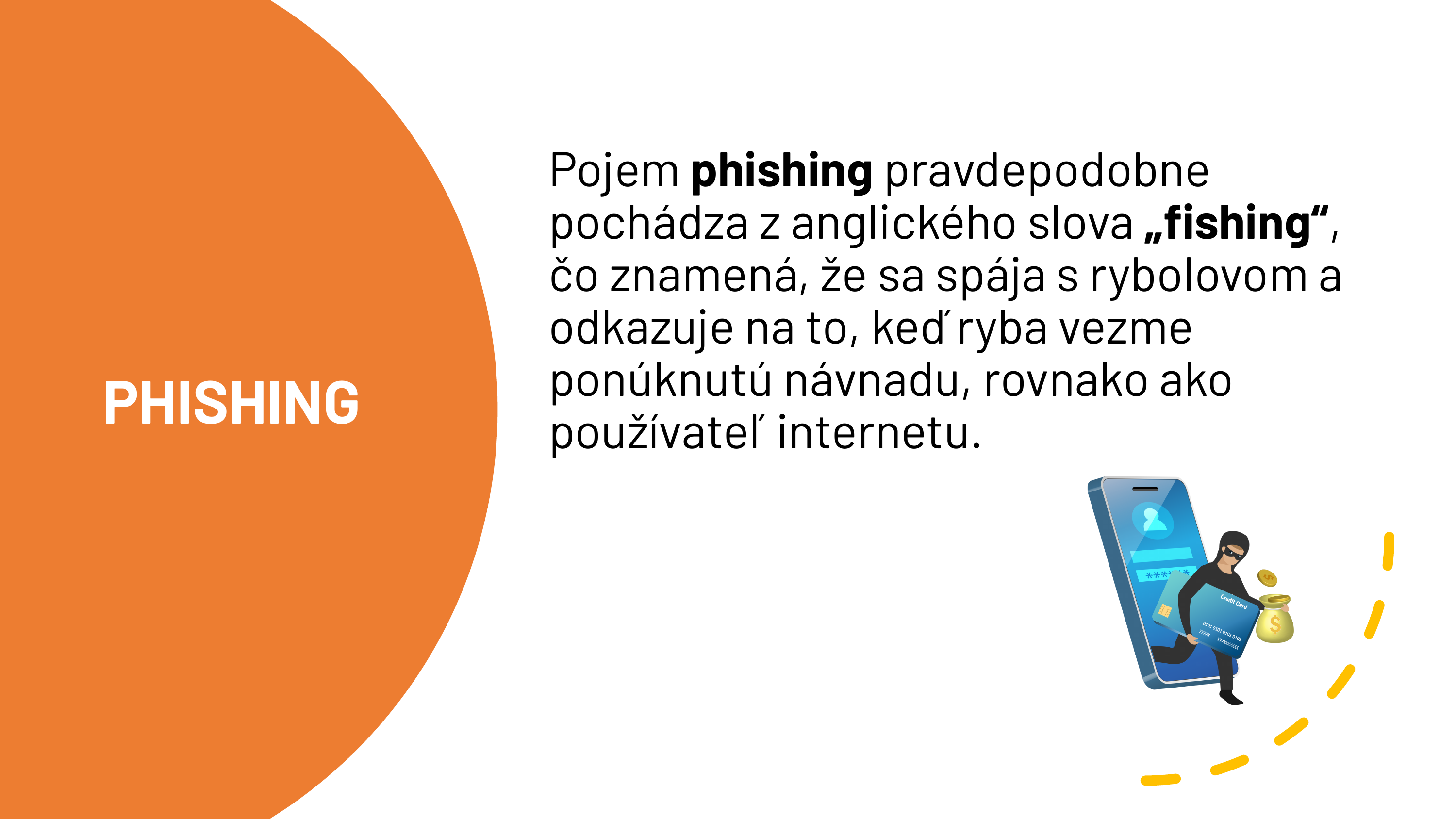

Pojem phishing pravdepodobne pochádza z anglického slova „fishing“, čo znamená, že sa spája s rybolovom a odkazuje na to, keď ryba vezme ponúknutú návnadu, rovnako ako používateľ internetu.
# PHISHING